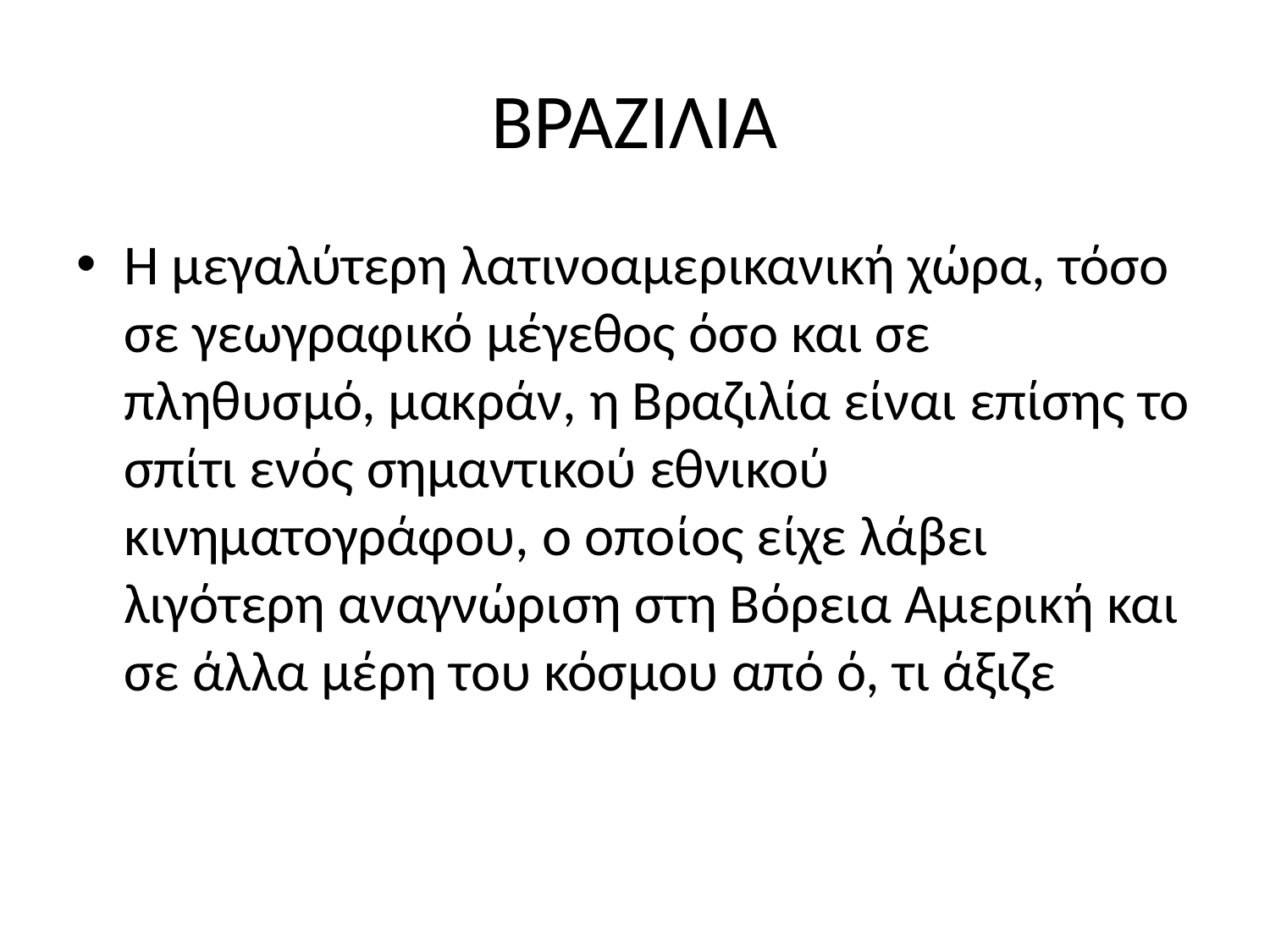

# ΒΡΑΖΙΛΙΑ
Η μεγαλύτερη λατινοαμερικανική χώρα, τόσο σε γεωγραφικό μέγεθος όσο και σε πληθυσμό, μακράν, η Βραζιλία είναι επίσης το σπίτι ενός σημαντικού εθνικού κινηματογράφου, ο οποίος είχε λάβει λιγότερη αναγνώριση στη Βόρεια Αμερική και σε άλλα μέρη του κόσμου από ό, τι άξιζε